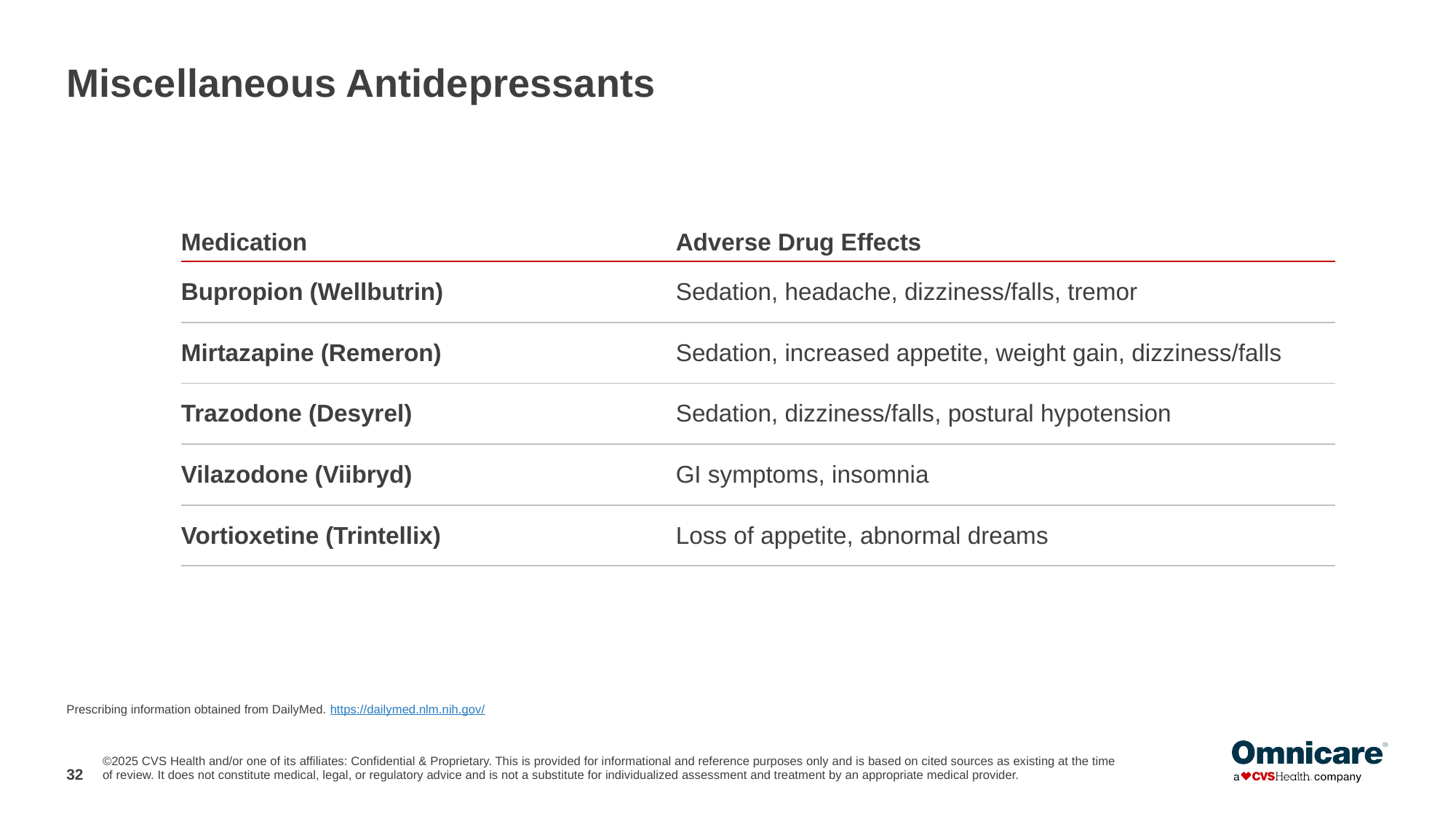

# Miscellaneous Antidepressants
| Medication | Adverse Drug Effects |
| --- | --- |
| Bupropion (Wellbutrin) | Sedation, headache, dizziness/falls, tremor |
| Mirtazapine (Remeron) | Sedation, increased appetite, weight gain, dizziness/falls |
| Trazodone (Desyrel) | Sedation, dizziness/falls, postural hypotension |
| Vilazodone (Viibryd) | GI symptoms, insomnia |
| Vortioxetine (Trintellix) | Loss of appetite, abnormal dreams |
Prescribing information obtained from DailyMed. https://dailymed.nlm.nih.gov/